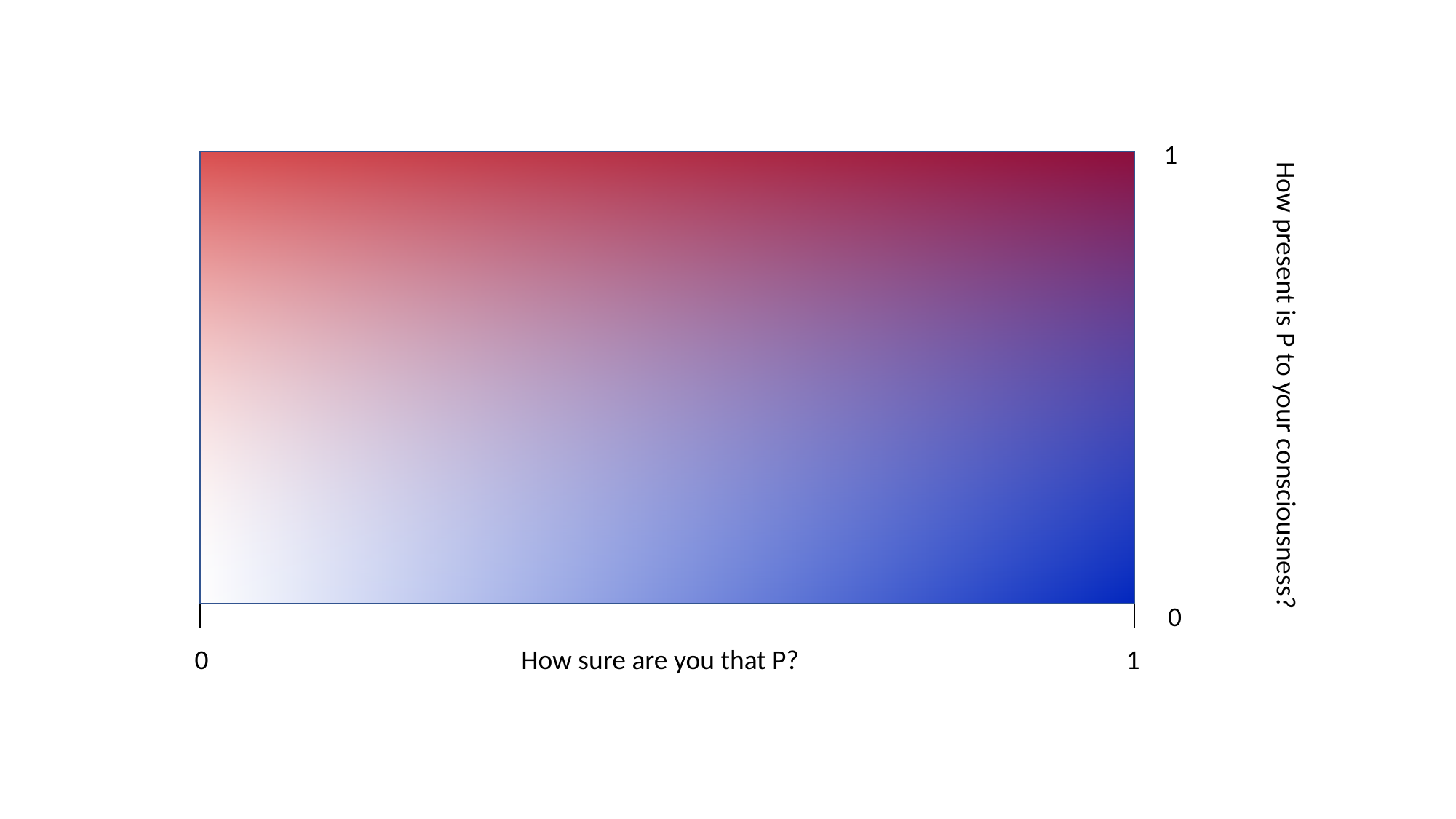

1

How present is P to your consciousness?
0
0
How sure are you that P?
1